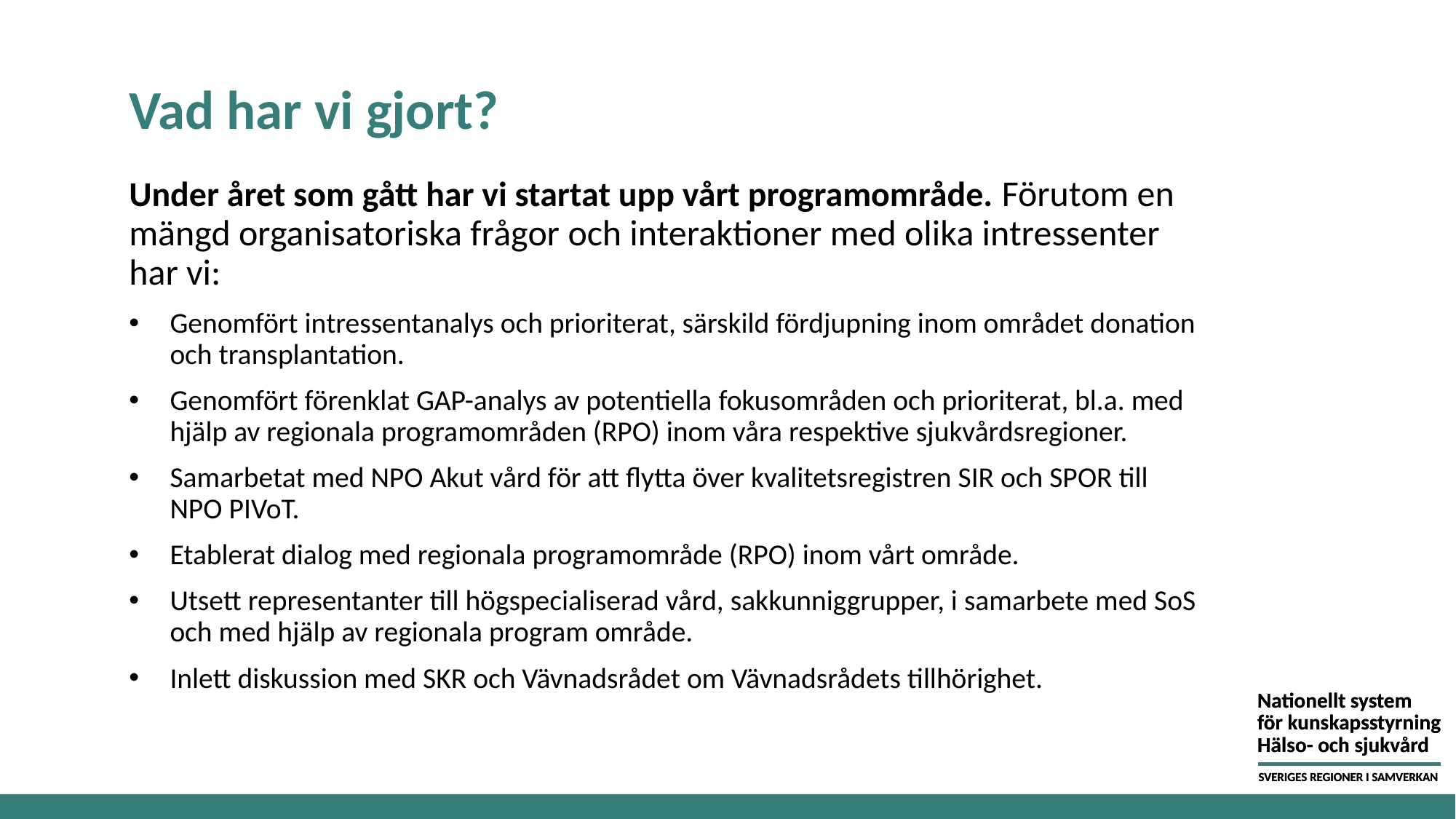

# Vad har vi gjort?
Under året som gått har vi startat upp vårt programområde. Förutom en mängd organisatoriska frågor och interaktioner med olika intressenter har vi:
Genomfört intressentanalys och prioriterat, särskild fördjupning inom området donation och transplantation.
Genomfört förenklat GAP-analys av potentiella fokusområden och prioriterat, bl.a. med hjälp av regionala programområden (RPO) inom våra respektive sjukvårdsregioner.
Samarbetat med NPO Akut vård för att flytta över kvalitetsregistren SIR och SPOR till NPO PIVoT.
Etablerat dialog med regionala programområde (RPO) inom vårt område.
Utsett representanter till högspecialiserad vård, sakkunniggrupper, i samarbete med SoS och med hjälp av regionala program område.
Inlett diskussion med SKR och Vävnadsrådet om Vävnadsrådets tillhörighet.